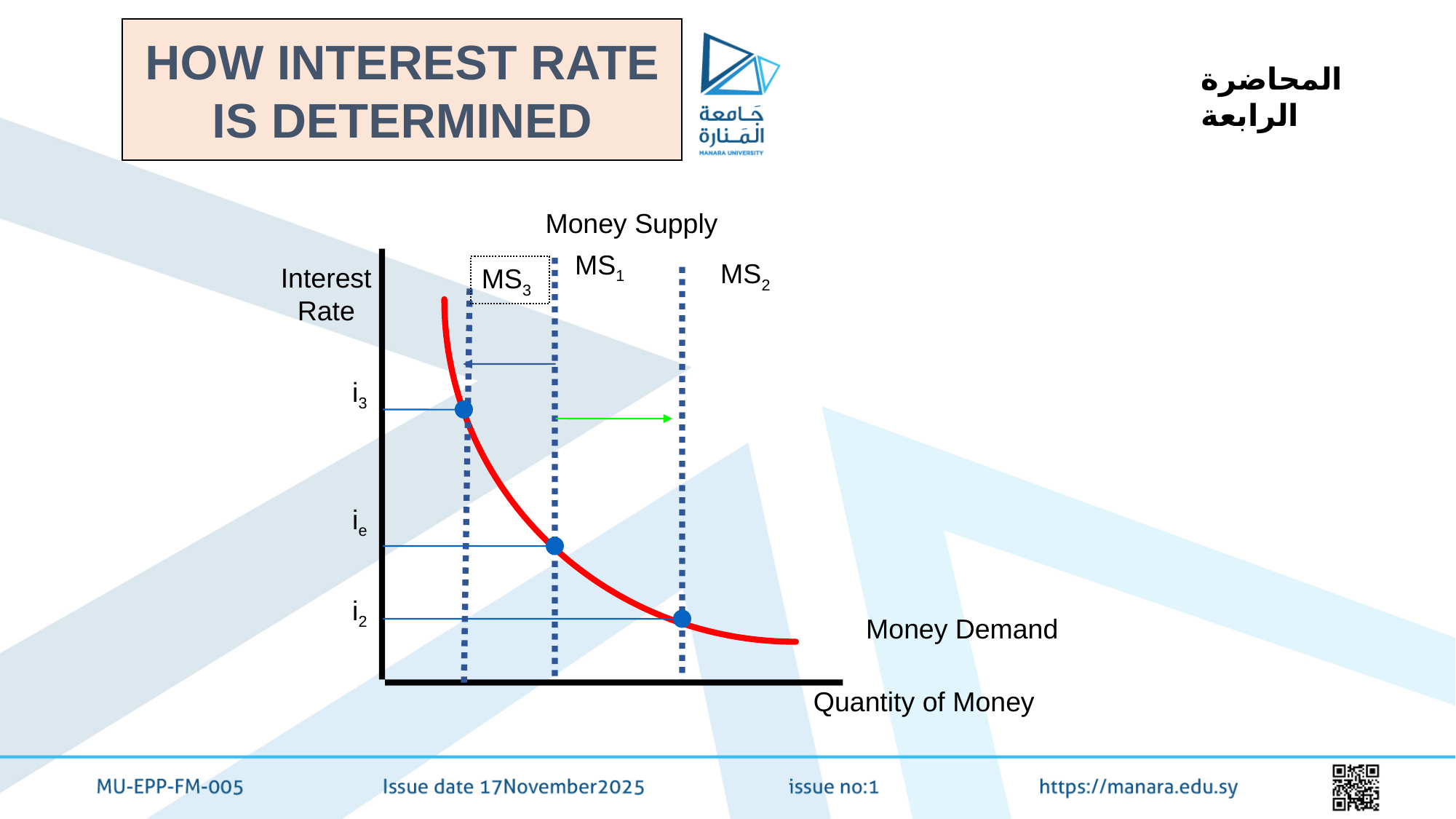

HOW INTEREST RATE IS DETERMINED
المحاضرة الرابعة
Money Supply
MS1

MS2
Interest
Rate
MS3

i3

ie

i2
Money Demand

Quantity of Money